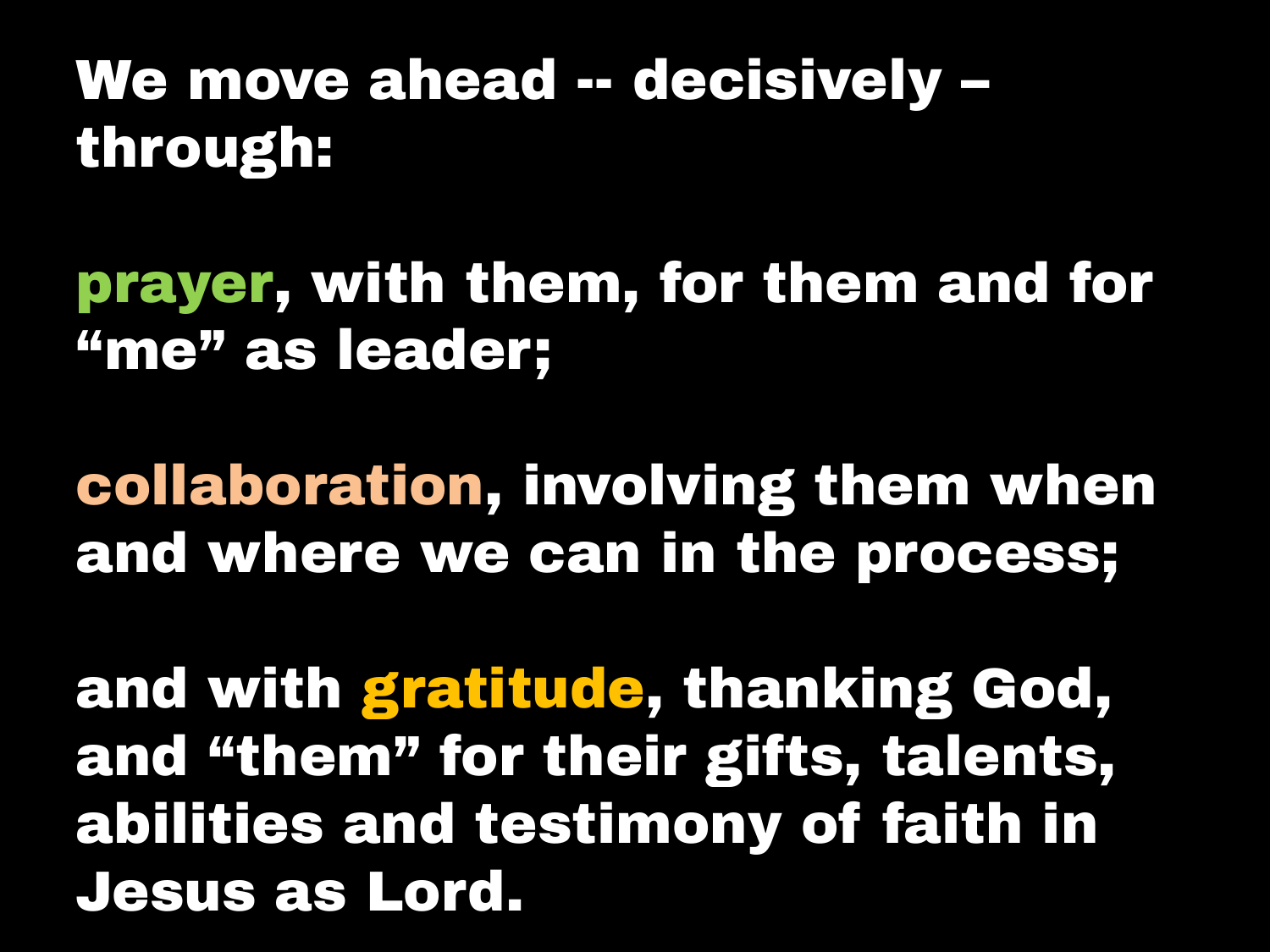

We move ahead -- decisively – through:

prayer, with them, for them and for “me” as leader;

collaboration, involving them when and where we can in the process;

and with gratitude, thanking God, and “them” for their gifts, talents, abilities and testimony of faith in Jesus as Lord.